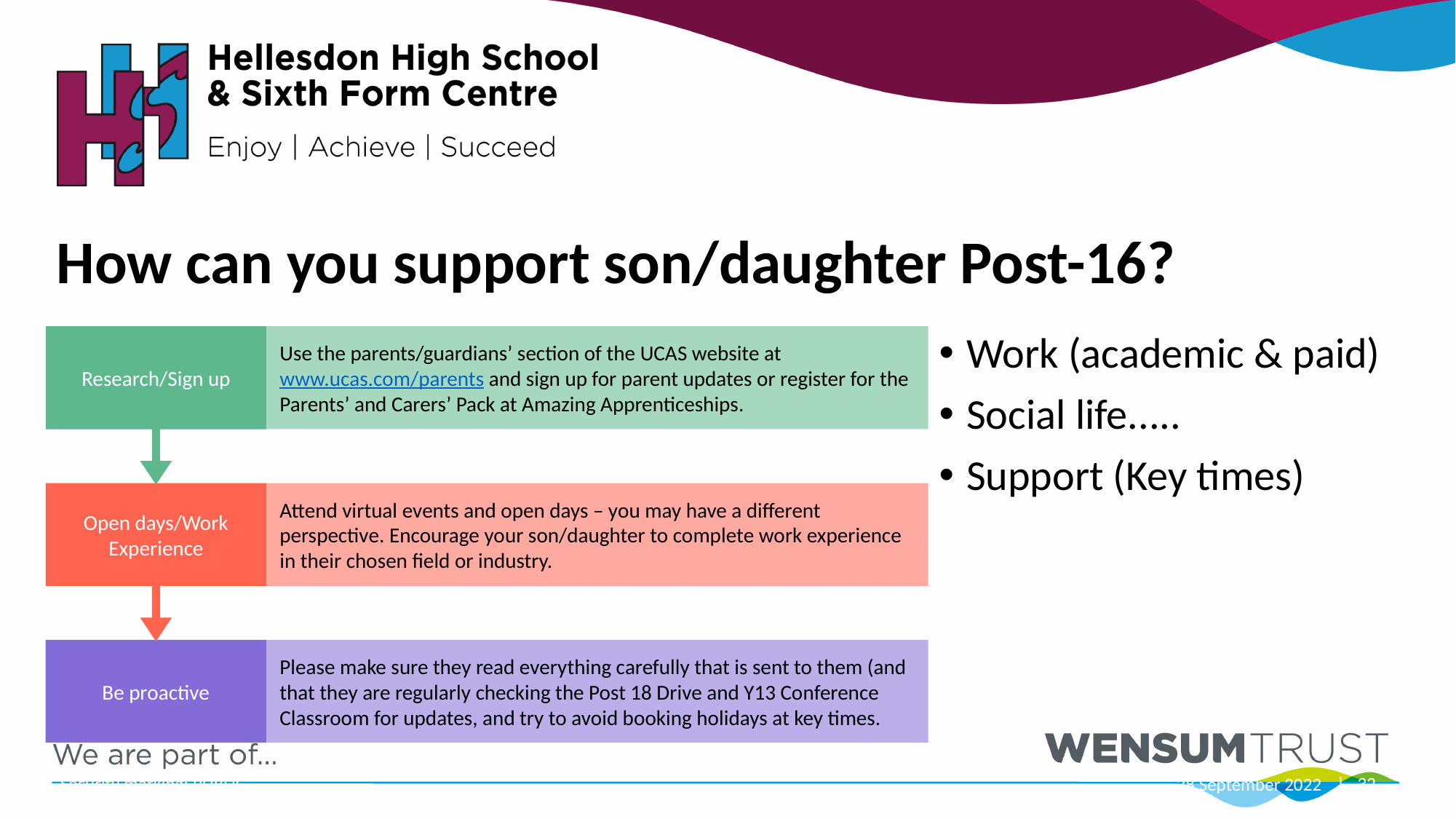

# How can you support son/daughter Post-16?
Be proactive
Please make sure they read everything carefully that is sent to them (and that they are regularly checking the Post 18 Drive and Y13 Conference Classroom for updates, and try to avoid booking holidays at key times.
Open days/Work Experience
Attend virtual events and open days – you may have a different perspective. Encourage your son/daughter to complete work experience in their chosen field or industry.
Research/Sign up
Use the parents/guardians’ section of the UCAS website at www.ucas.com/parents and sign up for parent updates or register for the Parents’ and Carers’ Pack at Amazing Apprenticeships.
Work (academic & paid)
Social life.....
Support (Key times)
28 September 2022
Security marking: PUBLIC
|   32